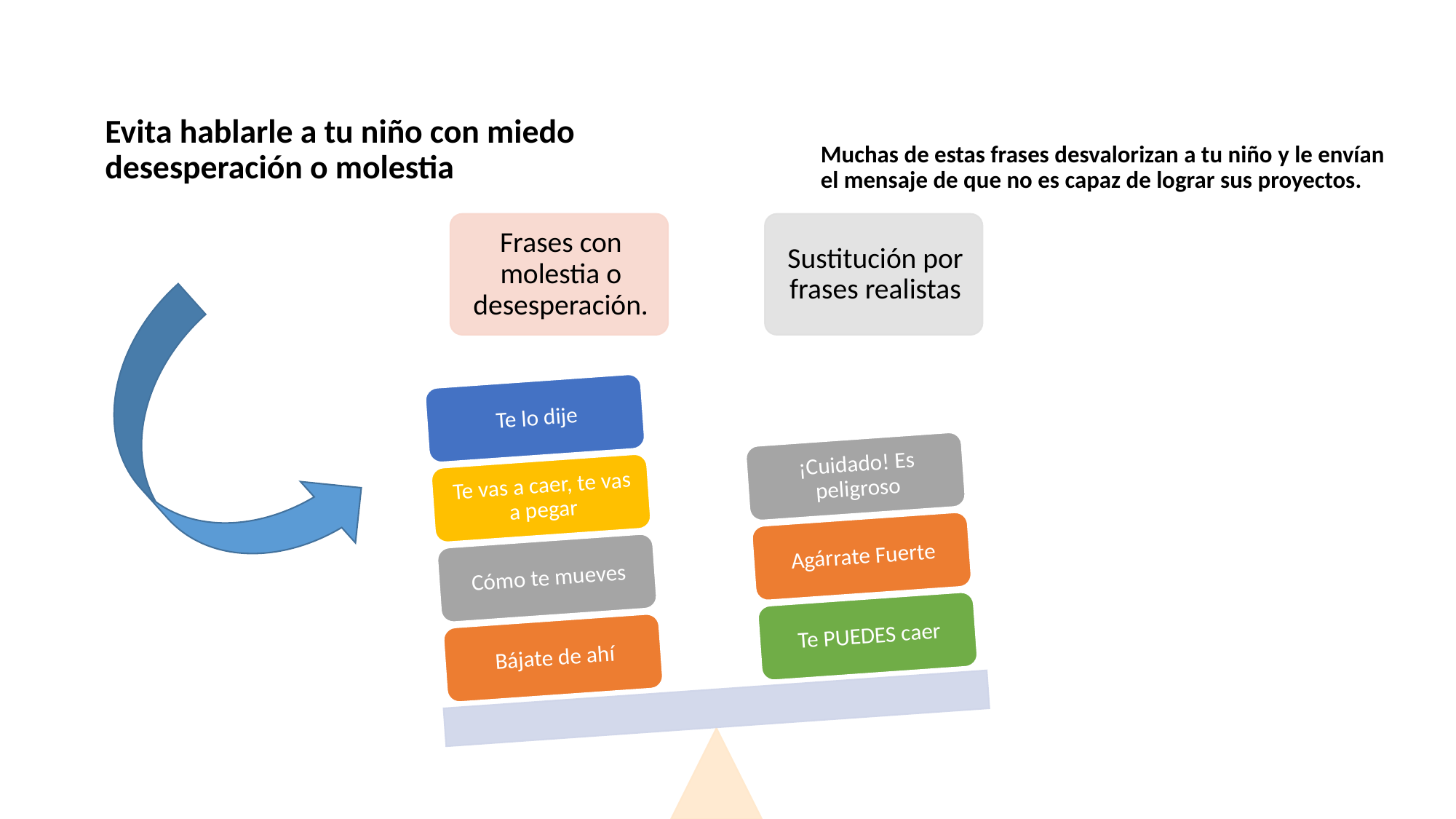

Evita hablarle a tu niño con miedo desesperación o molestia
Muchas de estas frases desvalorizan a tu niño y le envían el mensaje de que no es capaz de lograr sus proyectos.
Frases con molestia o desesperación.
Sustitución por frases realistas
Bájate de ahí
Cómo te mueves
Te vas a caer, te vas a pegar
Te lo dije
Te PUEDES caer
Agárrate Fuerte
¡Cuidado! Es peligroso